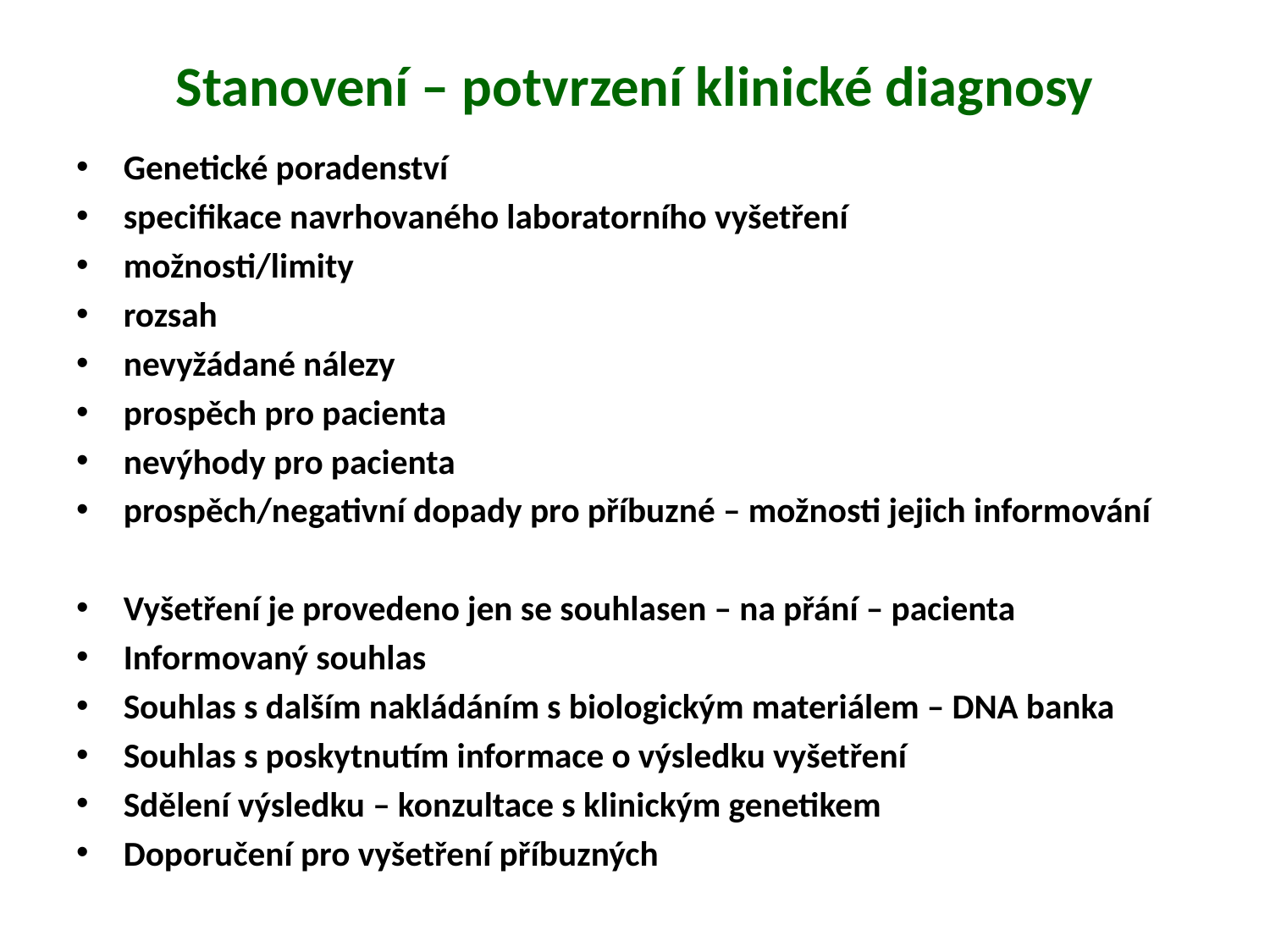

# Stanovení – potvrzení klinické diagnosy
Genetické poradenství
specifikace navrhovaného laboratorního vyšetření
možnosti/limity
rozsah
nevyžádané nálezy
prospěch pro pacienta
nevýhody pro pacienta
prospěch/negativní dopady pro příbuzné – možnosti jejich informování

Vyšetření je provedeno jen se souhlasen – na přání – pacienta
Informovaný souhlas
Souhlas s dalším nakládáním s biologickým materiálem – DNA banka
Souhlas s poskytnutím informace o výsledku vyšetření
Sdělení výsledku – konzultace s klinickým genetikem
Doporučení pro vyšetření příbuzných